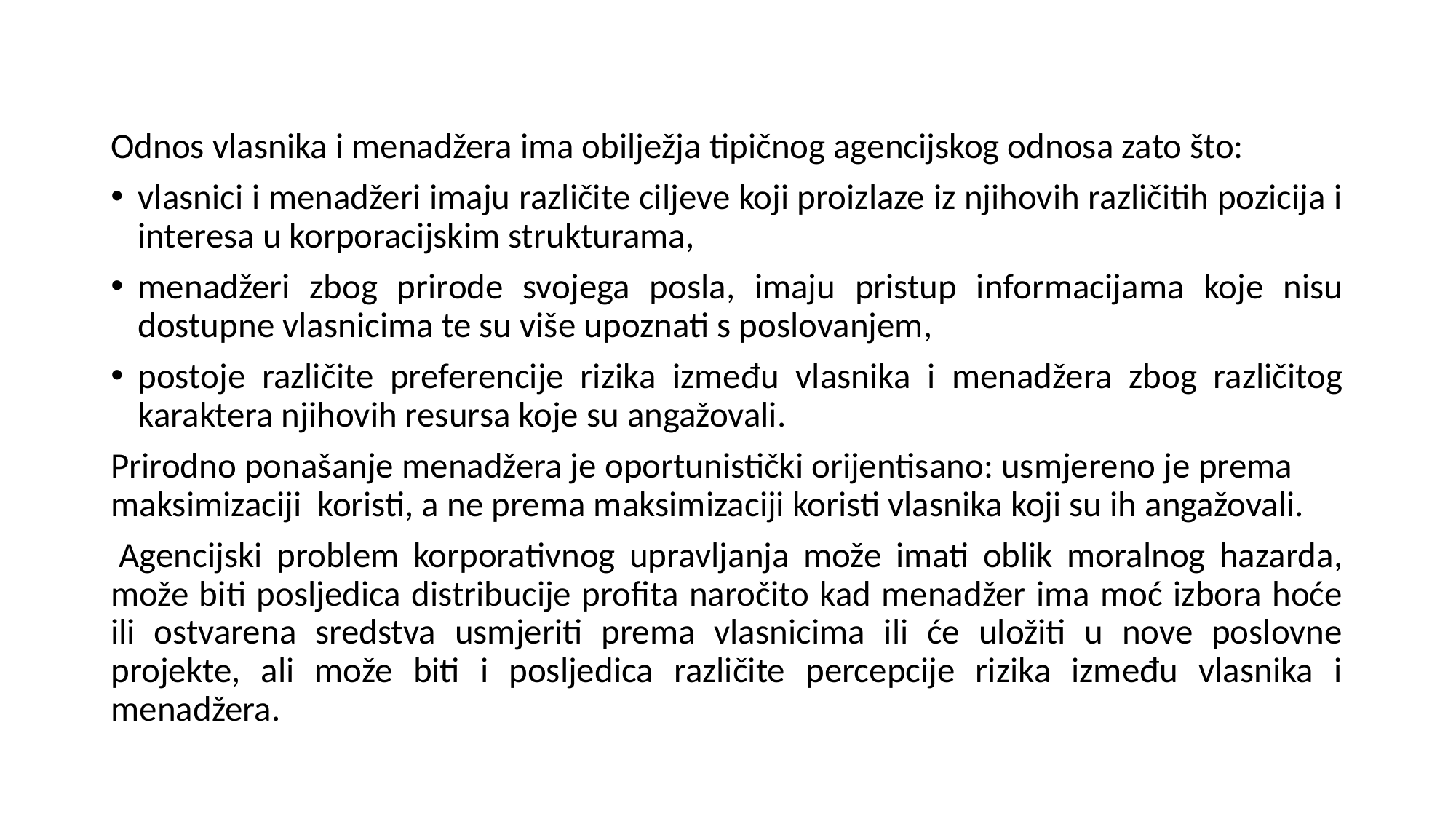

Odnos vlasnika i menadžera ima obilježja tipičnog agencijskog odnosa zato što:
vlasnici i menadžeri imaju različite ciljeve koji proizlaze iz njihovih različitih pozicija i interesa u korporacijskim strukturama,
menadžeri zbog prirode svojega posla, imaju pristup informacijama koje nisu dostupne vlasnicima te su više upoznati s poslovanjem,
postoje različite preferencije rizika između vlasnika i menadžera zbog različitog karaktera njihovih resursa koje su angažovali.
Prirodno ponašanje menadžera je oportunistički orijentisano: usmjereno je prema maksimizaciji  koristi, a ne prema maksimizaciji koristi vlasnika koji su ih angažovali.
 Agencijski problem korporativnog upravljanja može imati oblik moralnog hazarda, može biti posljedica distribucije profita naročito kad menadžer ima moć izbora hoće ili ostvarena sredstva usmjeriti prema vlasnicima ili će uložiti u nove poslovne projekte, ali može biti i posljedica različite percepcije rizika između vlasnika i menadžera.